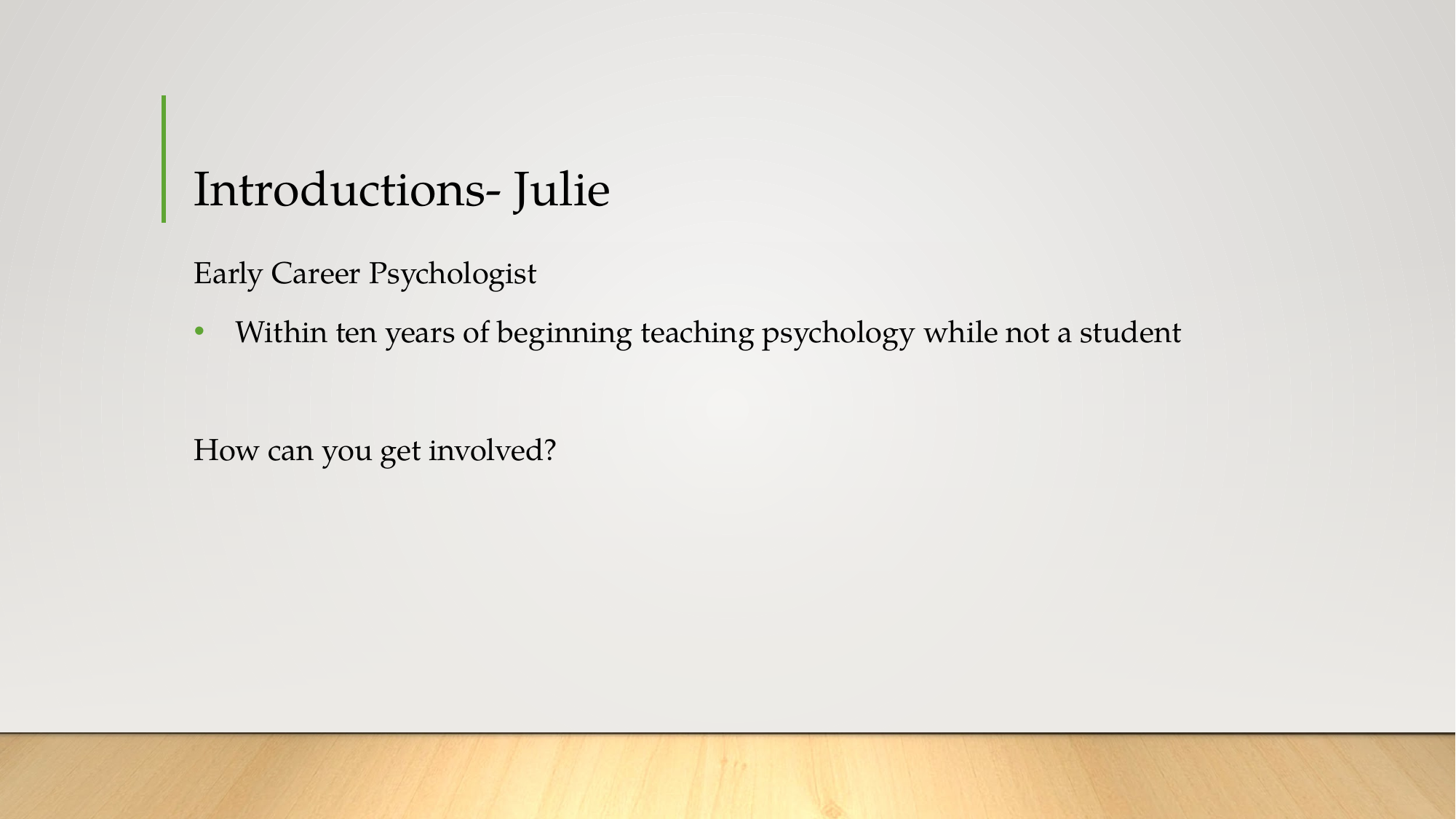

# Introductions- Julie
Early Career Psychologist
Within ten years of beginning teaching psychology while not a student

How can you get involved?